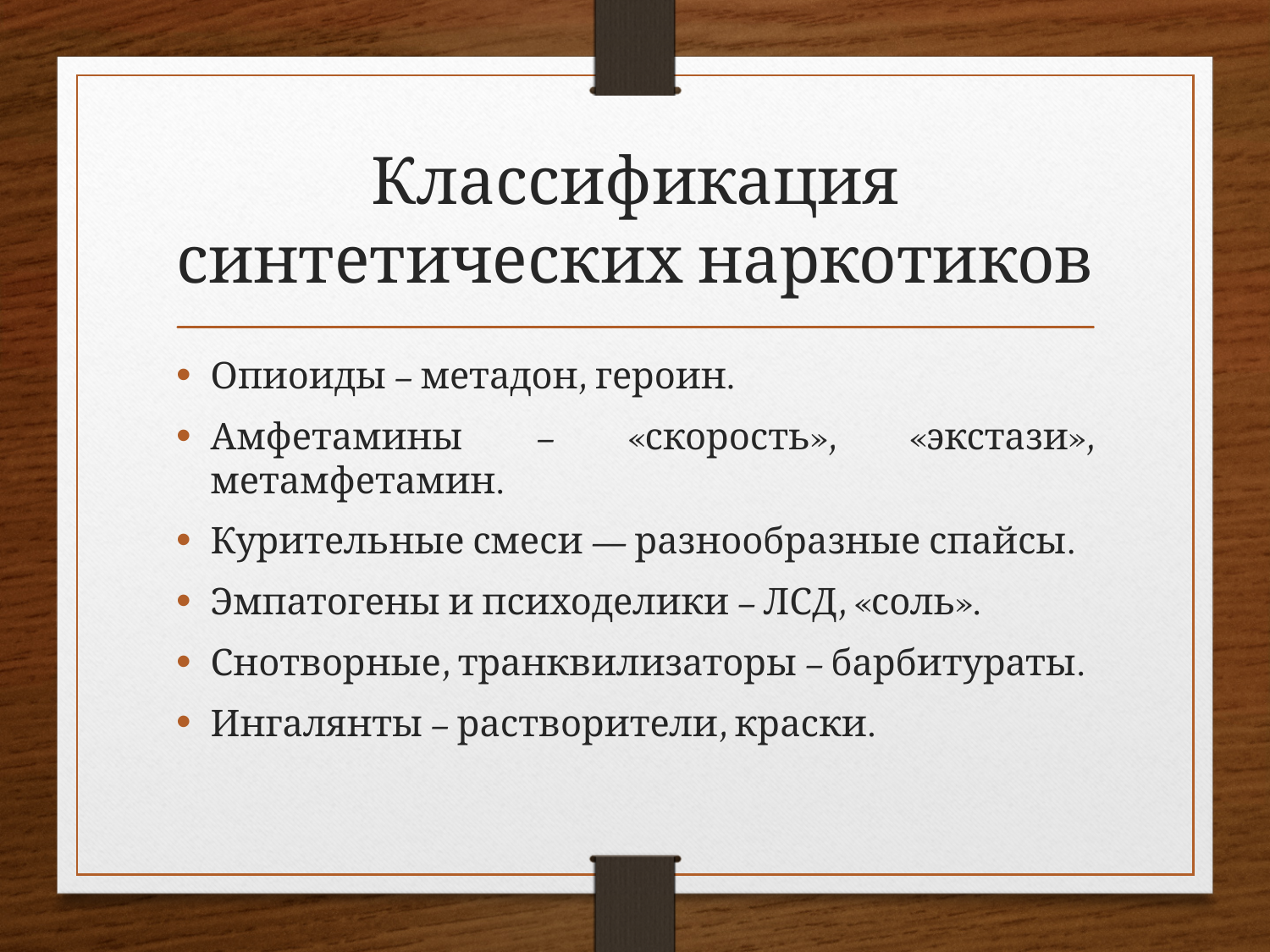

# Классификация синтетических наркотиков
Опиоиды – метадон, героин.
Амфетамины – «скорость», «экстази», метамфетамин.
Курительные смеси — разнообразные спайсы.
Эмпатогены и психоделики – ЛСД, «соль».
Снотворные, транквилизаторы – барбитураты.
Ингалянты – растворители, краски.